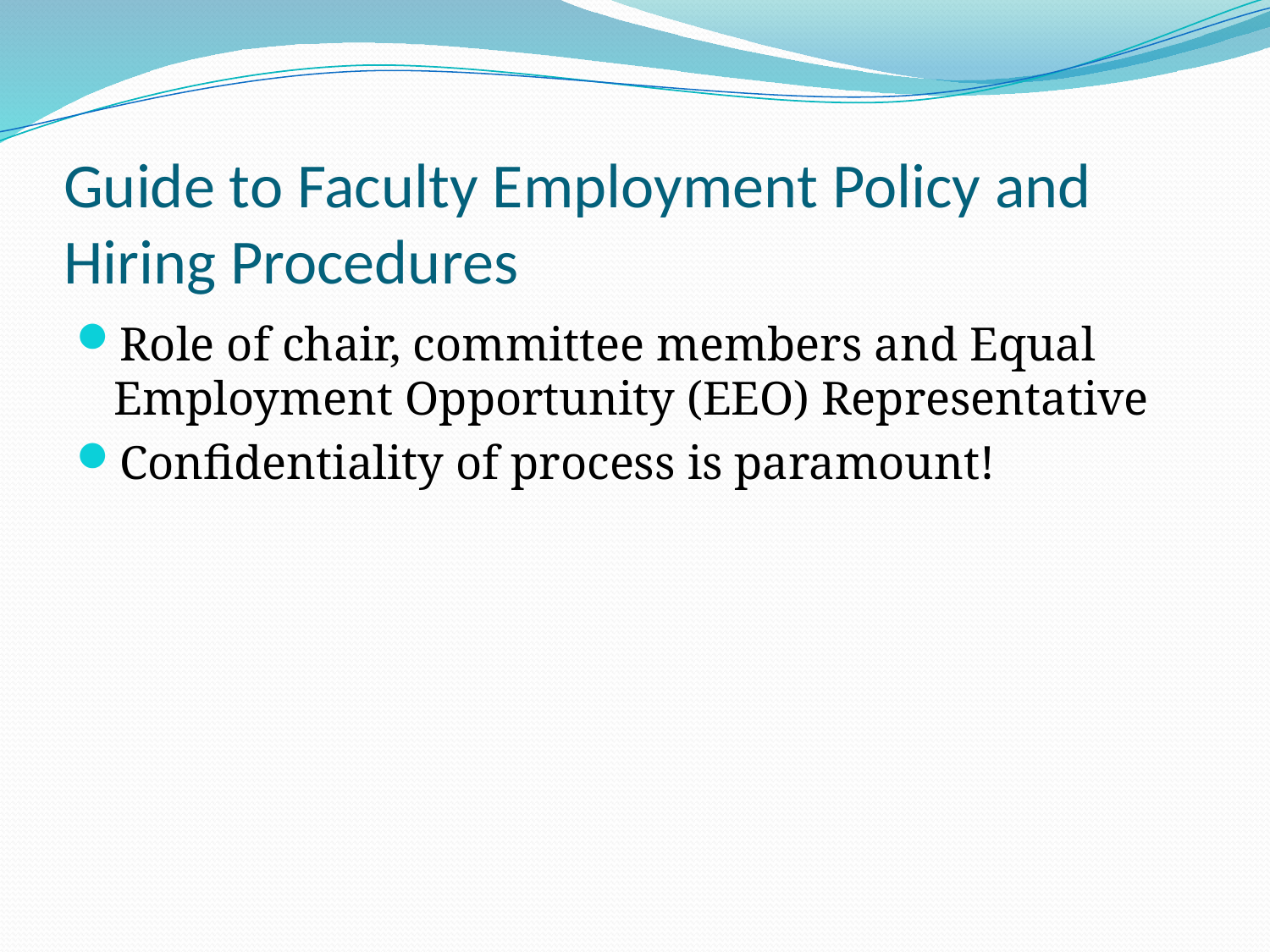

# Guide to Faculty Employment Policy and Hiring Procedures
Role of chair, committee members and Equal Employment Opportunity (EEO) Representative
Confidentiality of process is paramount!